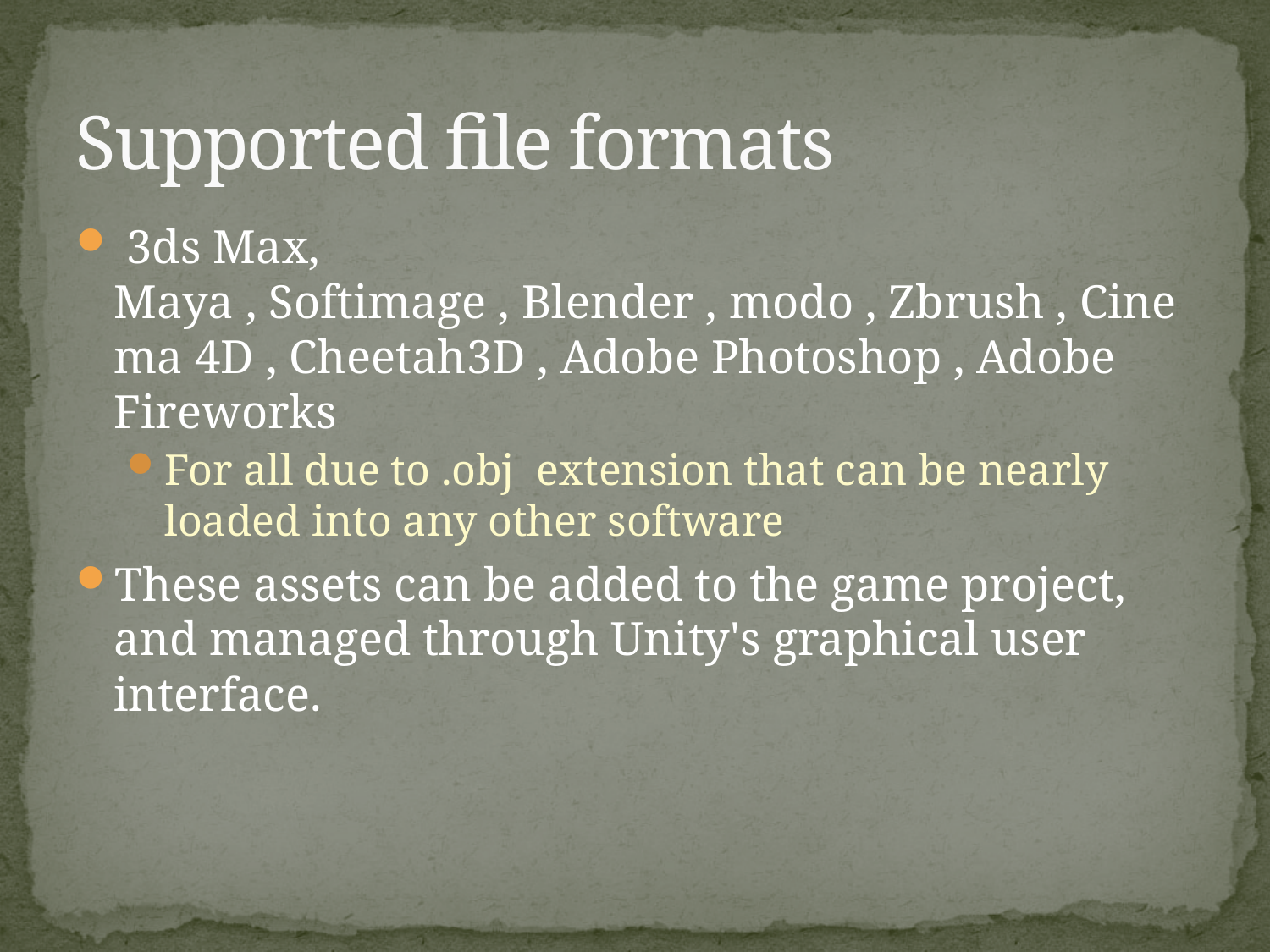

# Supported file formats
 3ds Max, Maya , Softimage , Blender , modo , Zbrush , Cinema 4D , Cheetah3D , Adobe Photoshop , Adobe Fireworks
For all due to .obj  extension that can be nearly loaded into any other software
These assets can be added to the game project, and managed through Unity's graphical user interface.